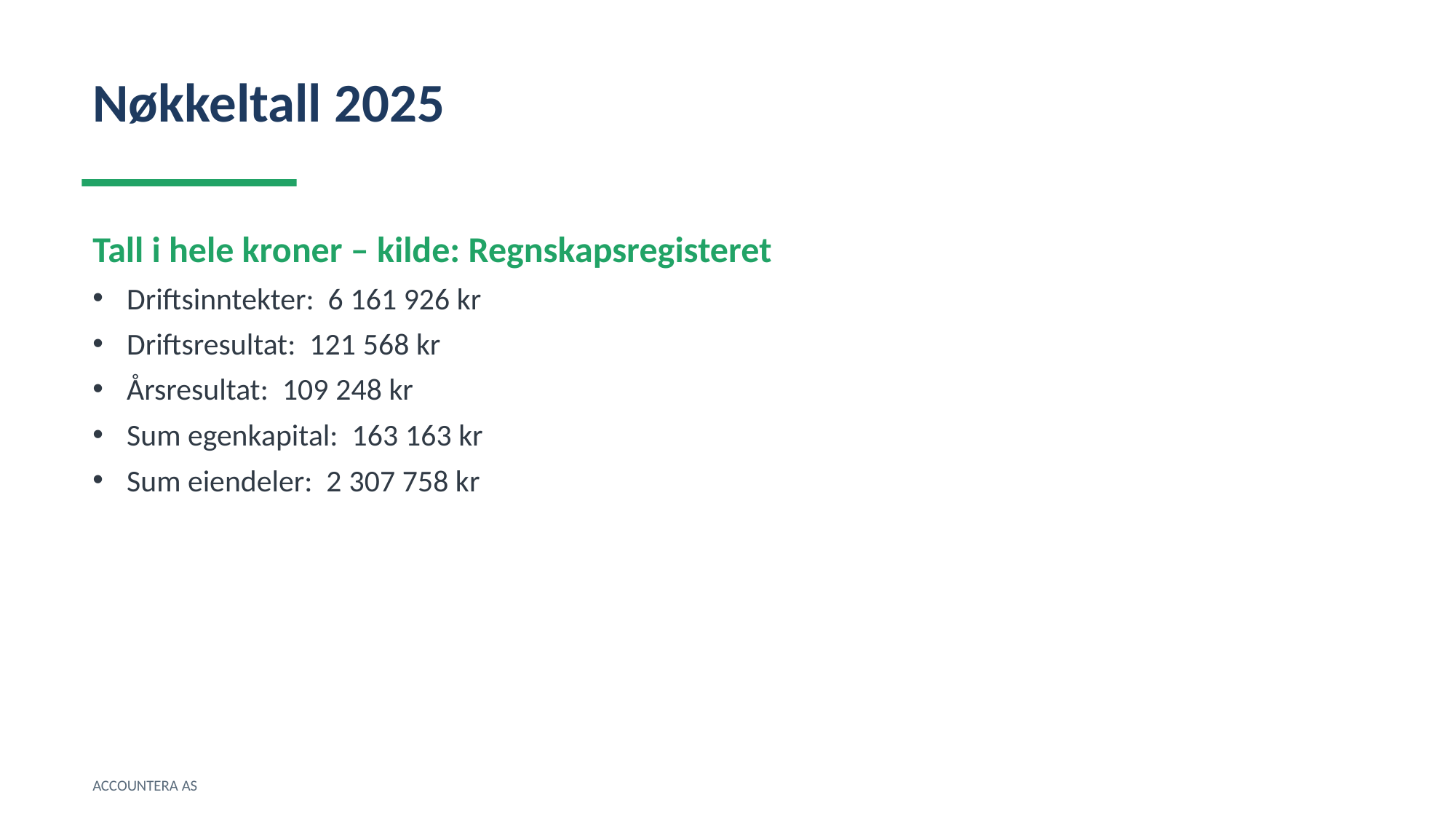

Nøkkeltall 2025

Tall i hele kroner – kilde: Regnskapsregisteret
Driftsinntekter:  6 161 926 kr
Driftsresultat:  121 568 kr
Årsresultat:  109 248 kr
Sum egenkapital:  163 163 kr
Sum eiendeler:  2 307 758 kr
ACCOUNTERA AS